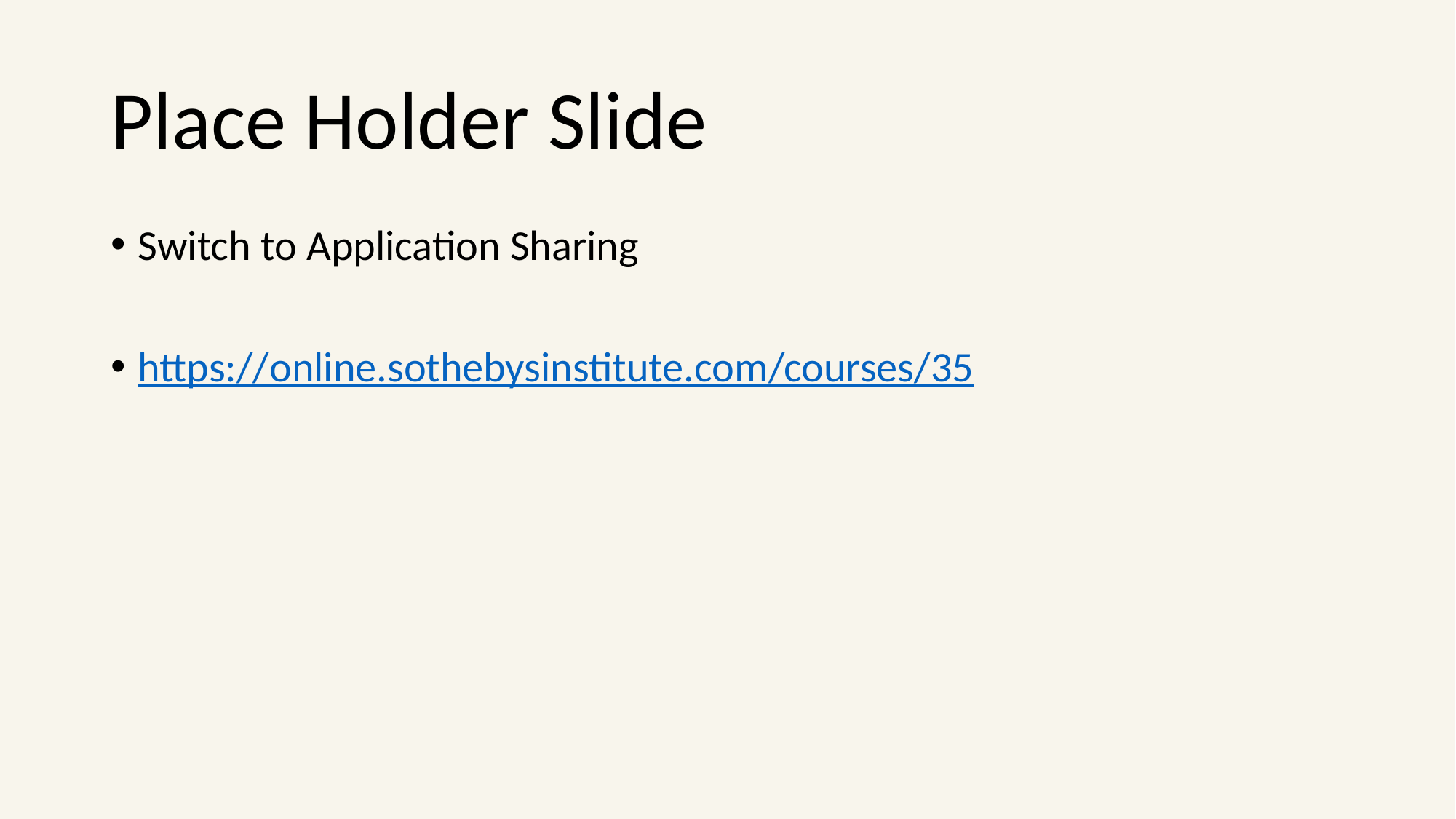

# Place Holder Slide
Switch to Application Sharing

https://online.sothebysinstitute.com/courses/35